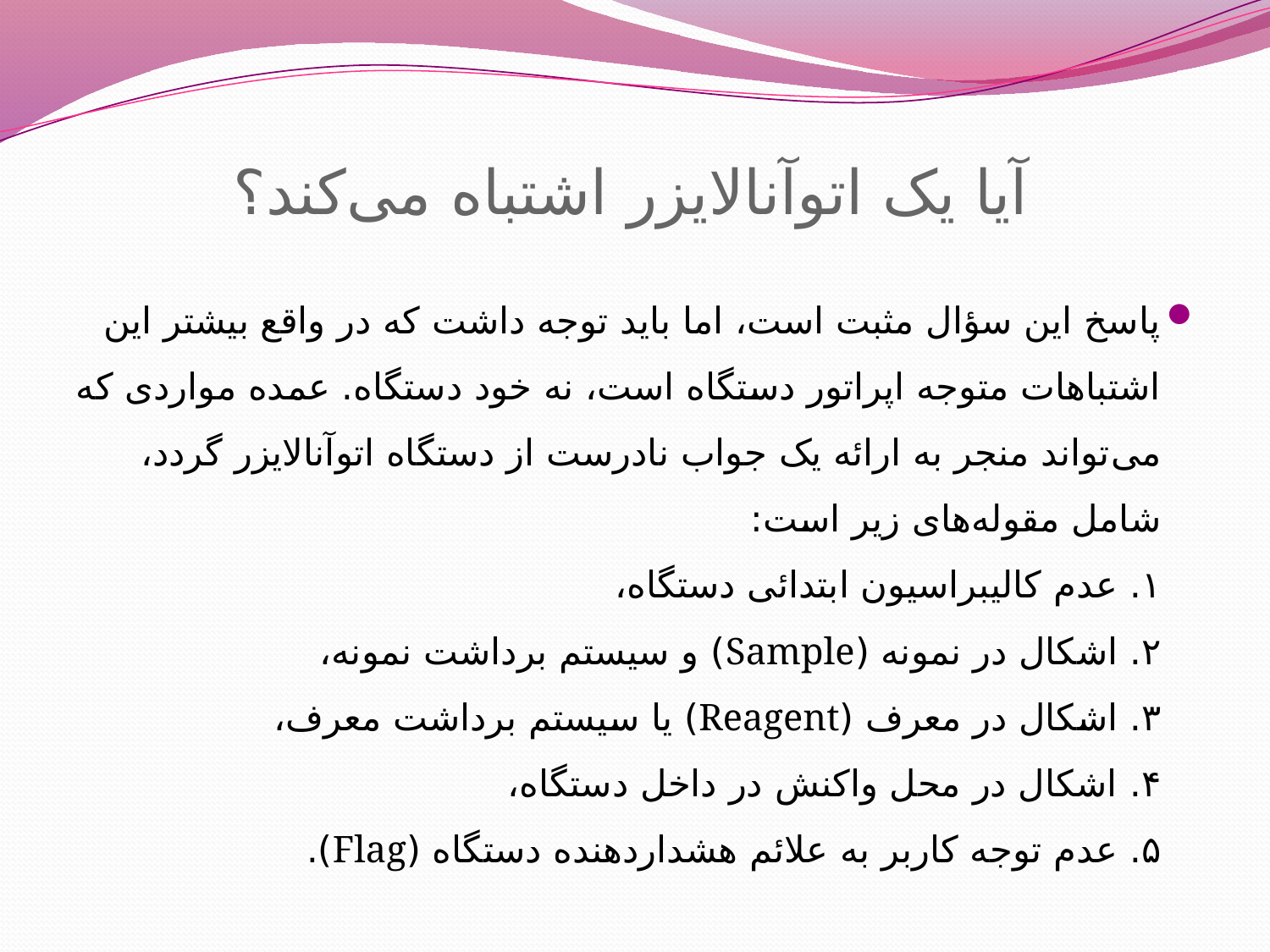

# آیا یک اتوآنالایزر اشتباه می‌کند؟
پاسخ این سؤال مثبت است، اما باید توجه داشت که در واقع بیشتر این اشتباهات متوجه اپراتور دستگاه است، نه خود دستگاه. عمده مواردی که می‌تواند منجر به ارائه یک جواب نادرست از دستگاه اتوآنالایزر گردد، شامل مقوله‌های زیر است:
۱. عدم کالیبراسیون ابتدائی دستگاه،
۲. اشکال در نمونه (Sample) و سیستم برداشت نمونه،
۳. اشکال در معرف (Reagent) یا سیستم برداشت معرف،
۴. اشکال در محل واکنش در داخل دستگاه،
۵. عدم توجه کاربر به علائم هشداردهنده دستگاه (Flag).